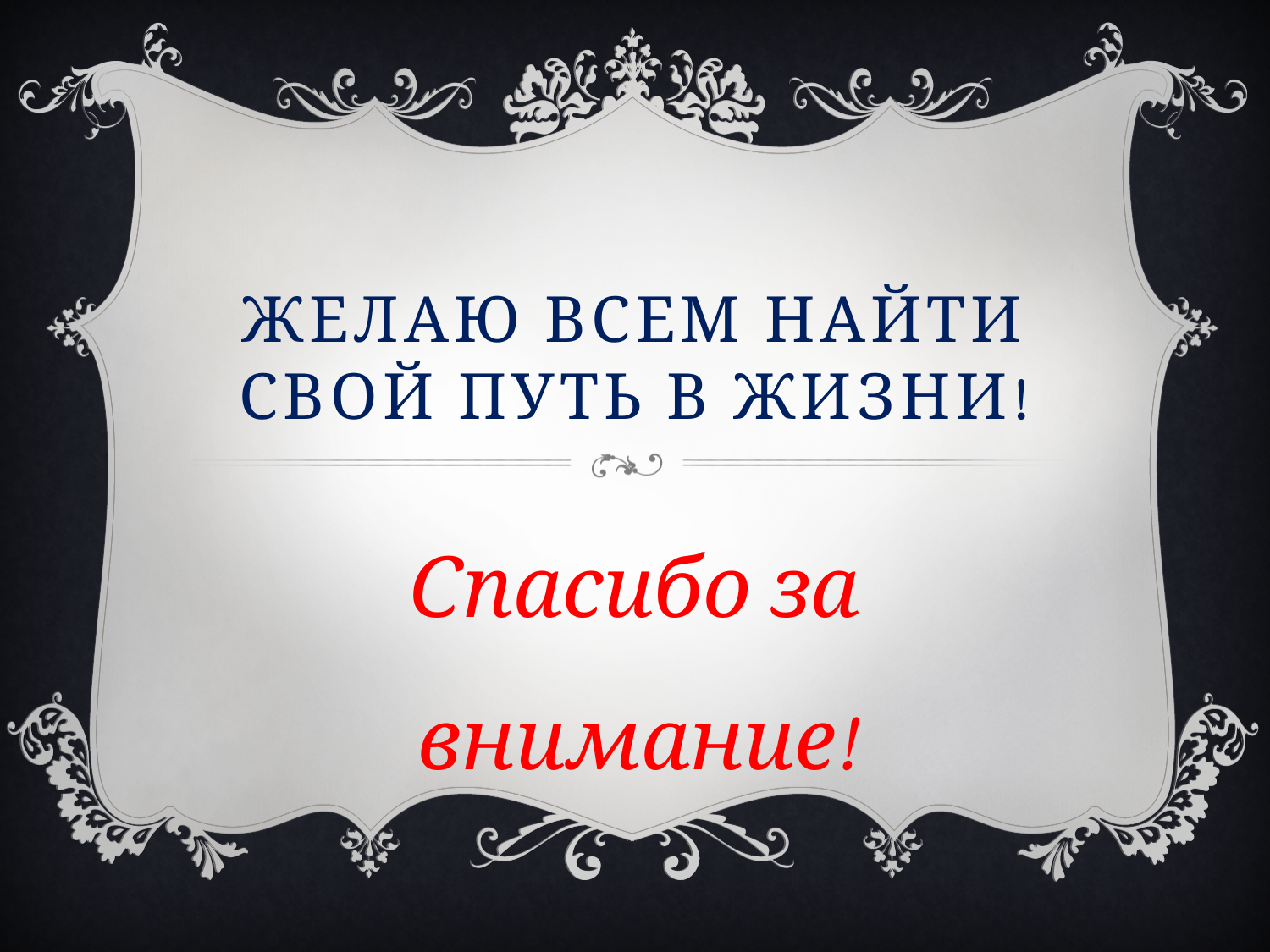

# Желаю всем найти свой путь в жизни!
Спасибо за внимание!